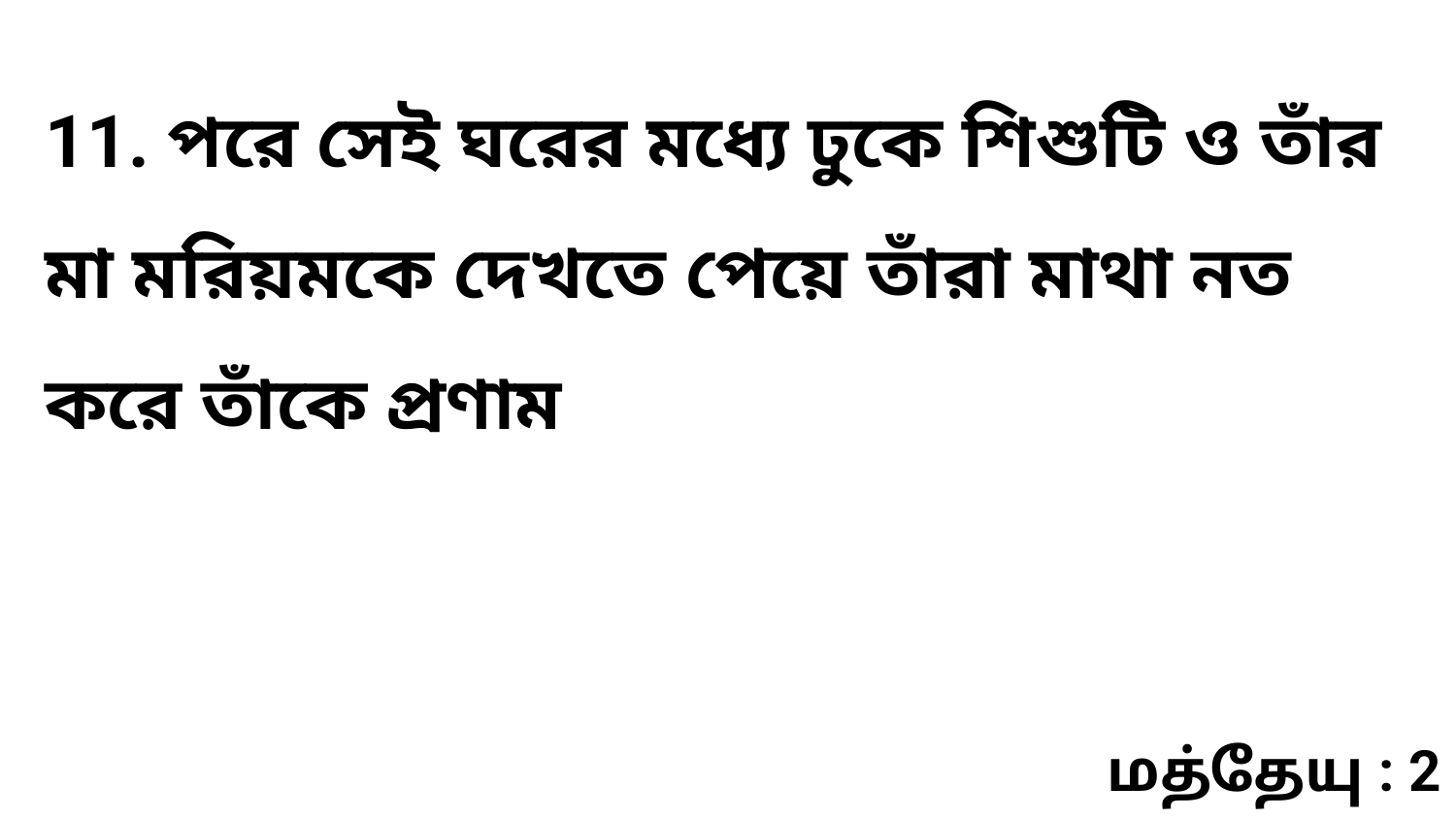

11. পরে সেই ঘরের মধ্যে ঢুকে শিশুটি ও তাঁর মা মরিয়মকে দেখতে পেয়ে তাঁরা মাথা নত করে তাঁকে প্রণাম
மத்தேயு : 2